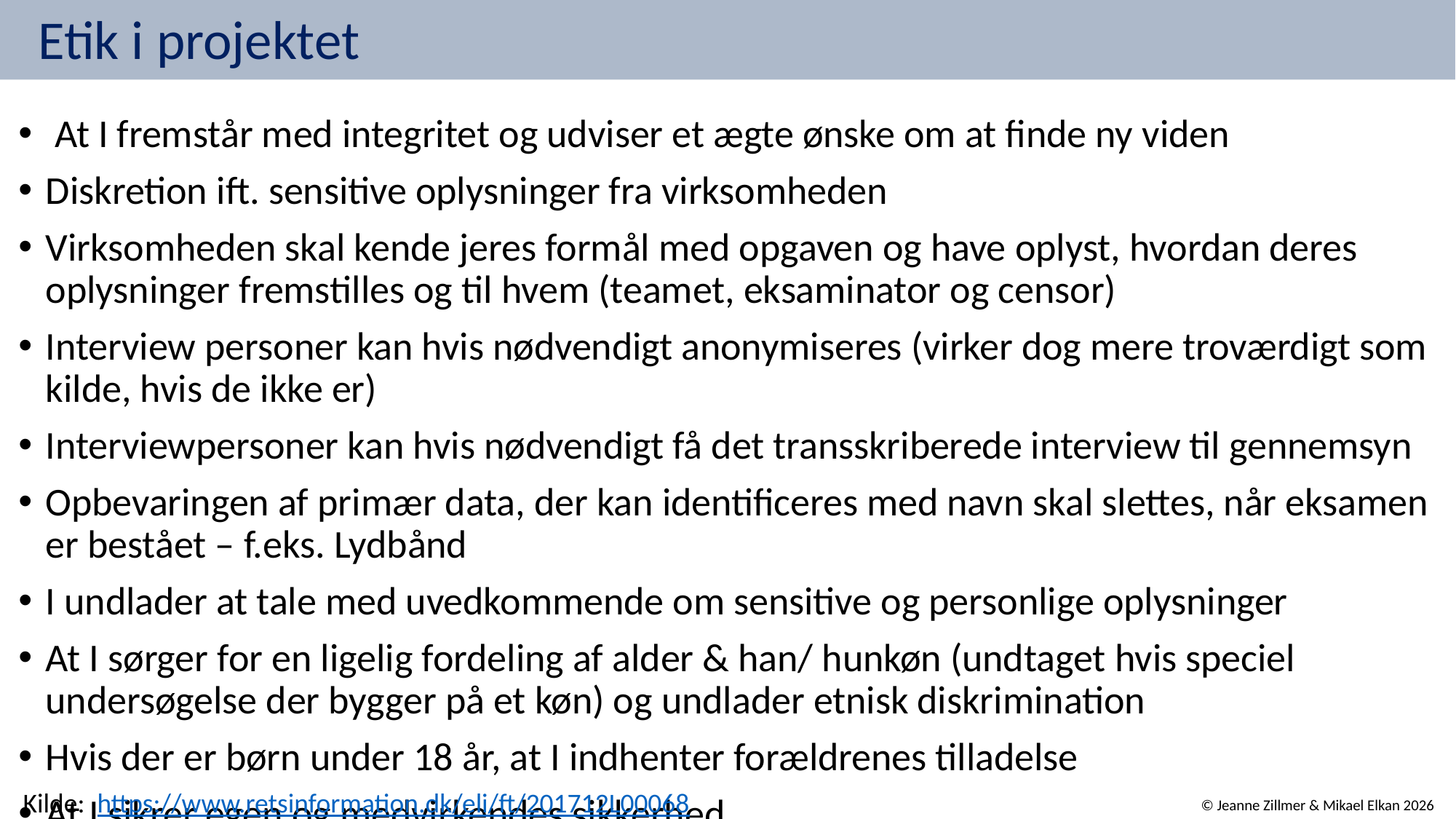

# Etik i projektet
 At I fremstår med integritet og udviser et ægte ønske om at finde ny viden
Diskretion ift. sensitive oplysninger fra virksomheden
Virksomheden skal kende jeres formål med opgaven og have oplyst, hvordan deres oplysninger fremstilles og til hvem (teamet, eksaminator og censor)
Interview personer kan hvis nødvendigt anonymiseres (virker dog mere troværdigt som kilde, hvis de ikke er)
Interviewpersoner kan hvis nødvendigt få det transskriberede interview til gennemsyn
Opbevaringen af primær data, der kan identificeres med navn skal slettes, når eksamen er bestået – f.eks. Lydbånd
I undlader at tale med uvedkommende om sensitive og personlige oplysninger
At I sørger for en ligelig fordeling af alder & han/ hunkøn (undtaget hvis speciel undersøgelse der bygger på et køn) og undlader etnisk diskrimination
Hvis der er børn under 18 år, at I indhenter forældrenes tilladelse
At I sikrer egen og medvirkendes sikkerhed

Kilde:  https://www.retsinformation.dk/eli/ft/201712L00068

© Jeanne Zillmer & Mikael Elkan 2026